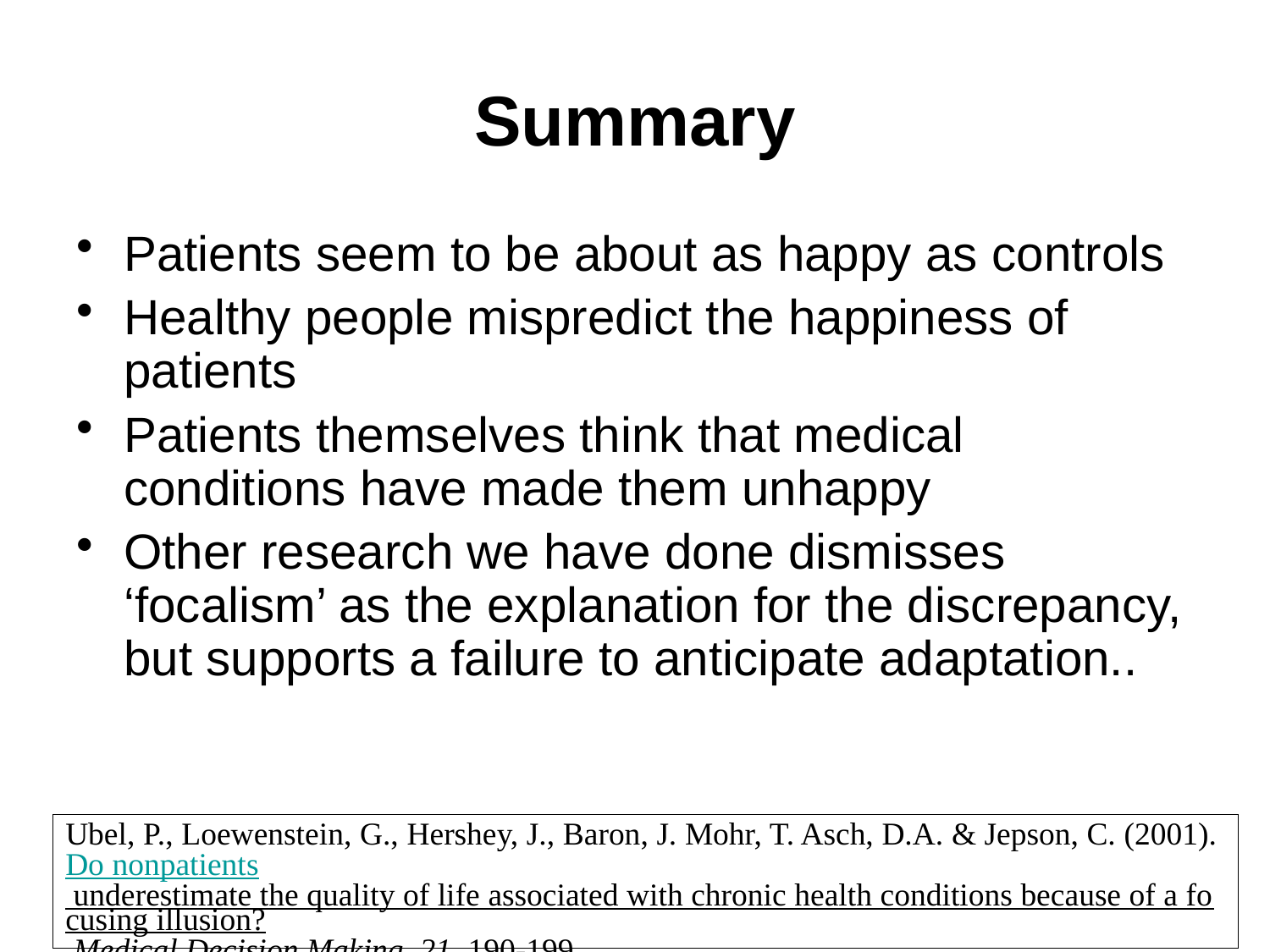

# Summary
Patients seem to be about as happy as controls
Healthy people mispredict the happiness of patients
Patients themselves think that medical conditions have made them unhappy
Other research we have done dismisses ‘focalism’ as the explanation for the discrepancy, but supports a failure to anticipate adaptation..

Ubel, P., Loewenstein, G., Hershey, J., Baron, J. Mohr, T. Asch, D.A. & Jepson, C. (2001). Do nonpatients underestimate the quality of life associated with chronic health conditions because of a focusing illusion? Medical Decision Making, 21, 190-199.